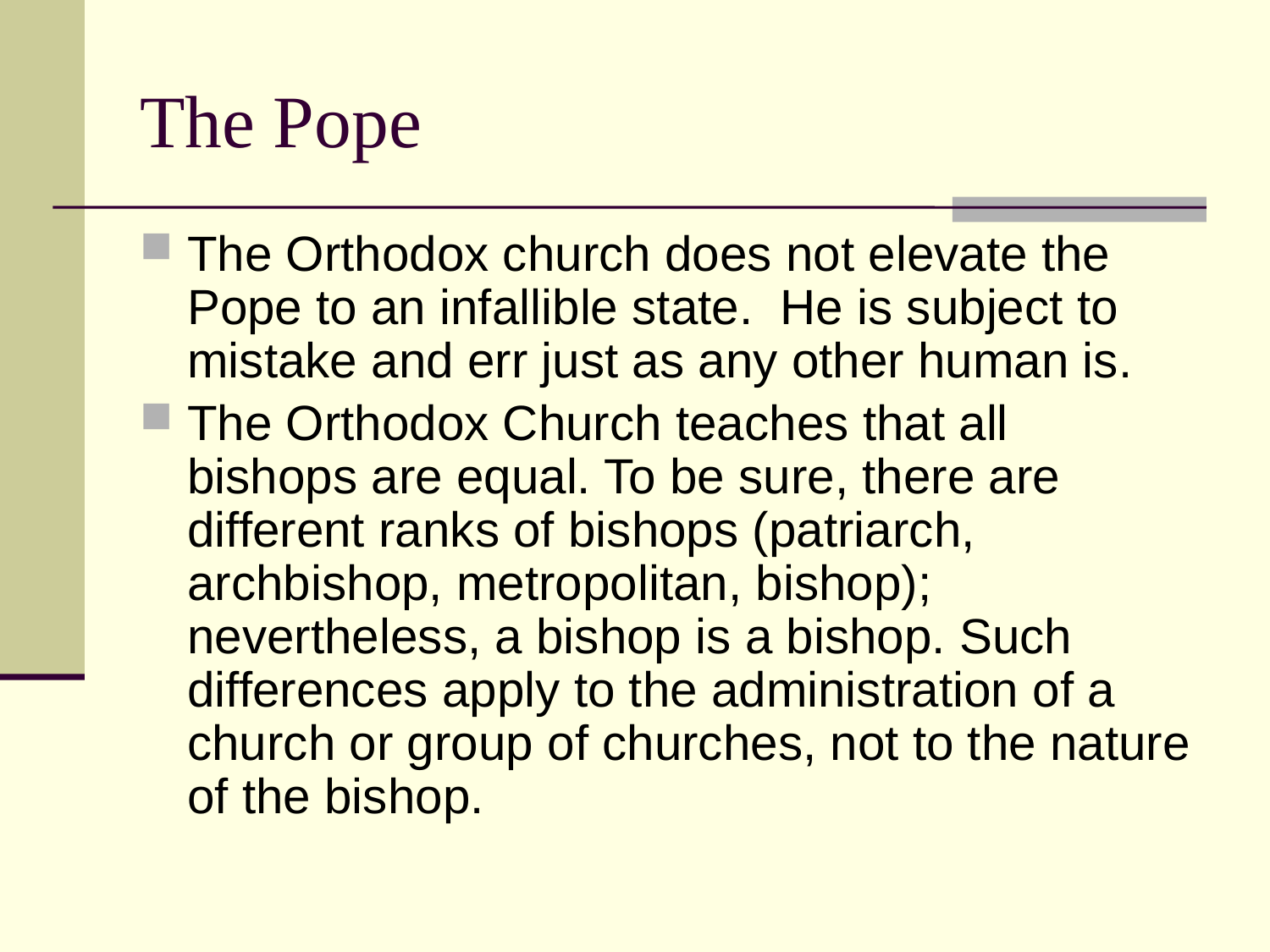

# The Pope
The Orthodox church does not elevate the Pope to an infallible state.  He is subject to mistake and err just as any other human is.
The Orthodox Church teaches that all bishops are equal. To be sure, there are different ranks of bishops (patriarch, archbishop, metropolitan, bishop); nevertheless, a bishop is a bishop. Such differences apply to the administration of a church or group of churches, not to the nature of the bishop.